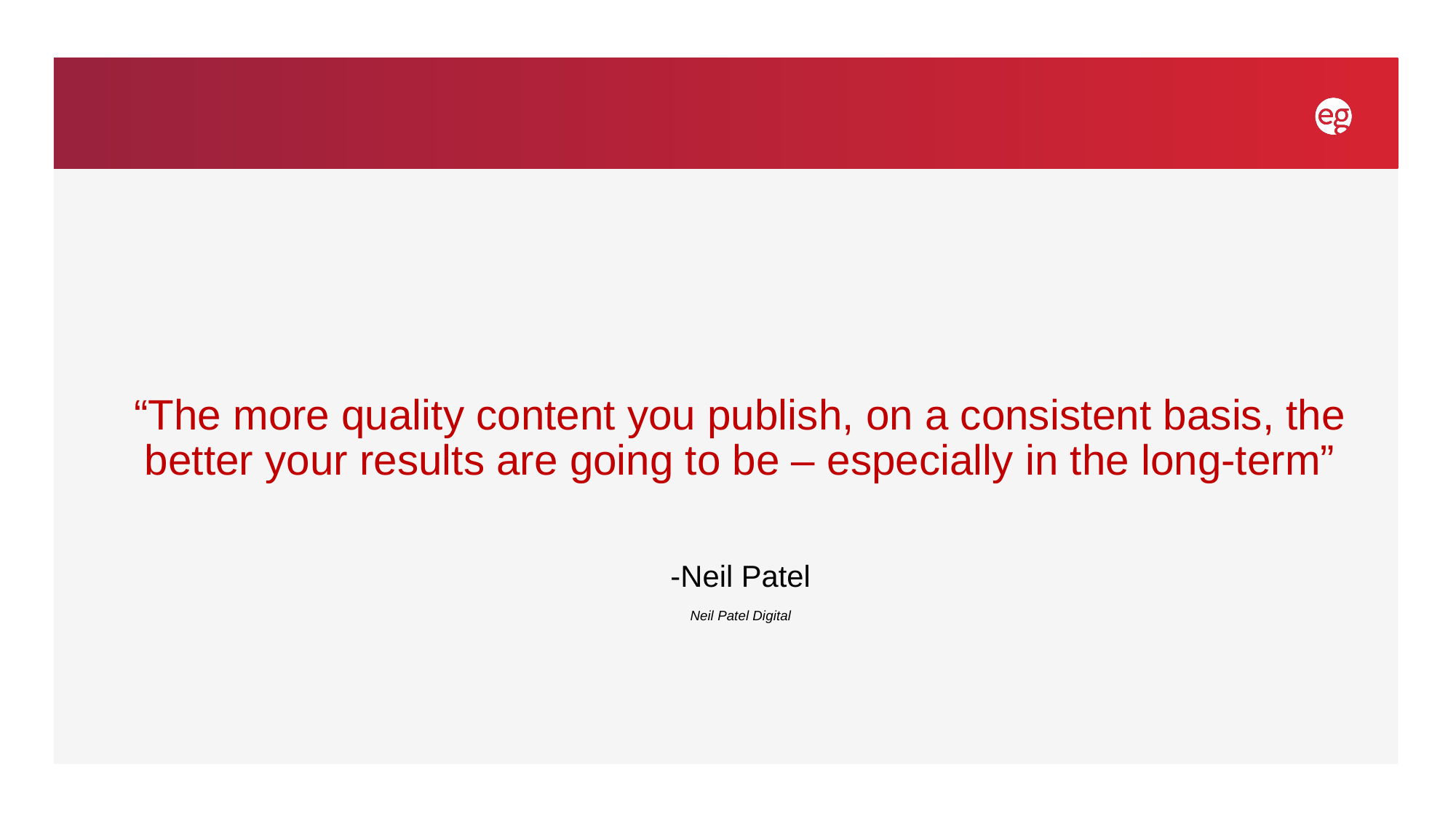

“The more quality content you publish, on a consistent basis, the better your results are going to be – especially in the long-term”

-Neil Patel
Neil Patel Digital